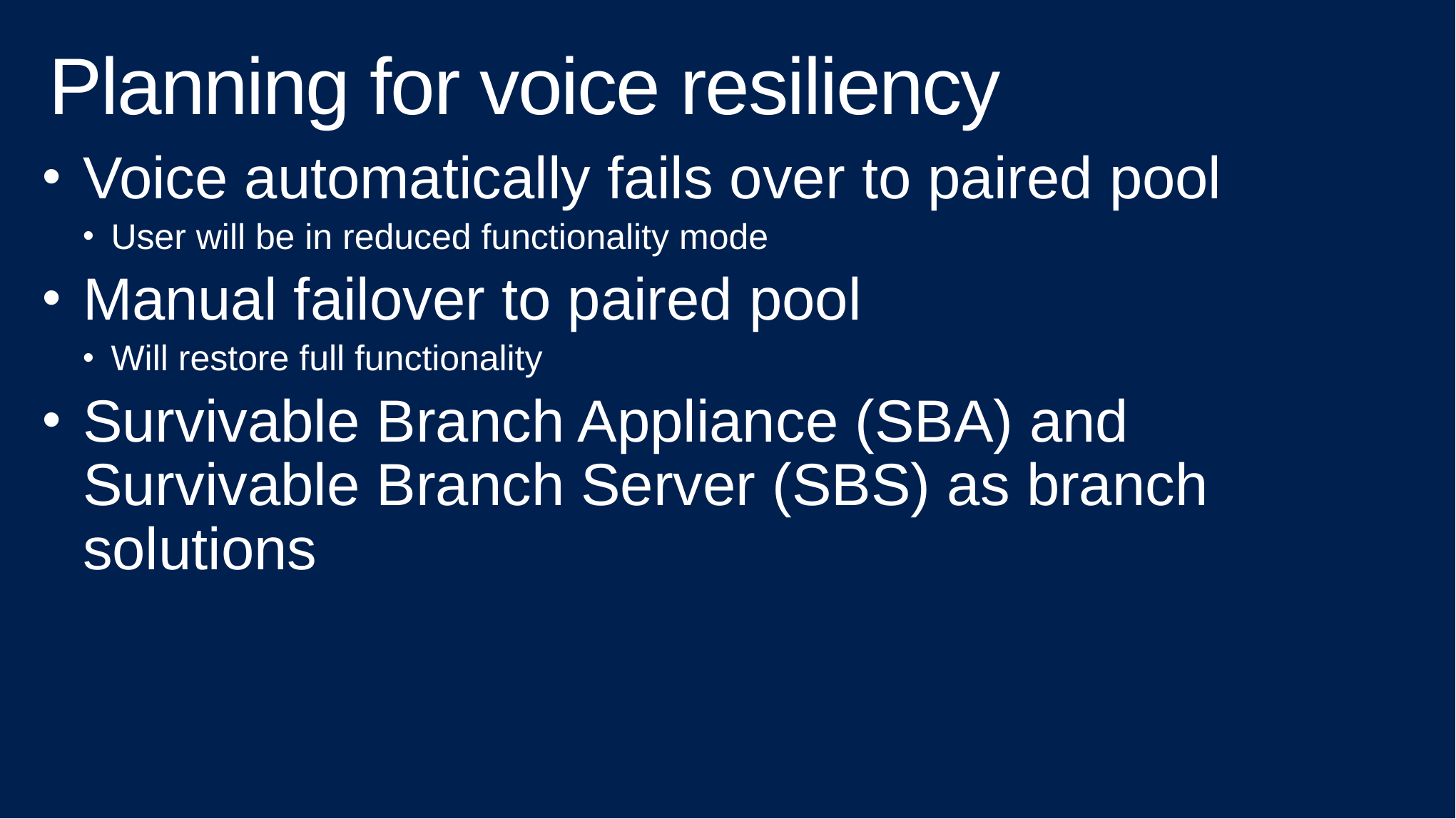

# Planning for voice resiliency
Voice automatically fails over to paired pool
User will be in reduced functionality mode
Manual failover to paired pool
Will restore full functionality
Survivable Branch Appliance (SBA) and Survivable Branch Server (SBS) as branch solutions